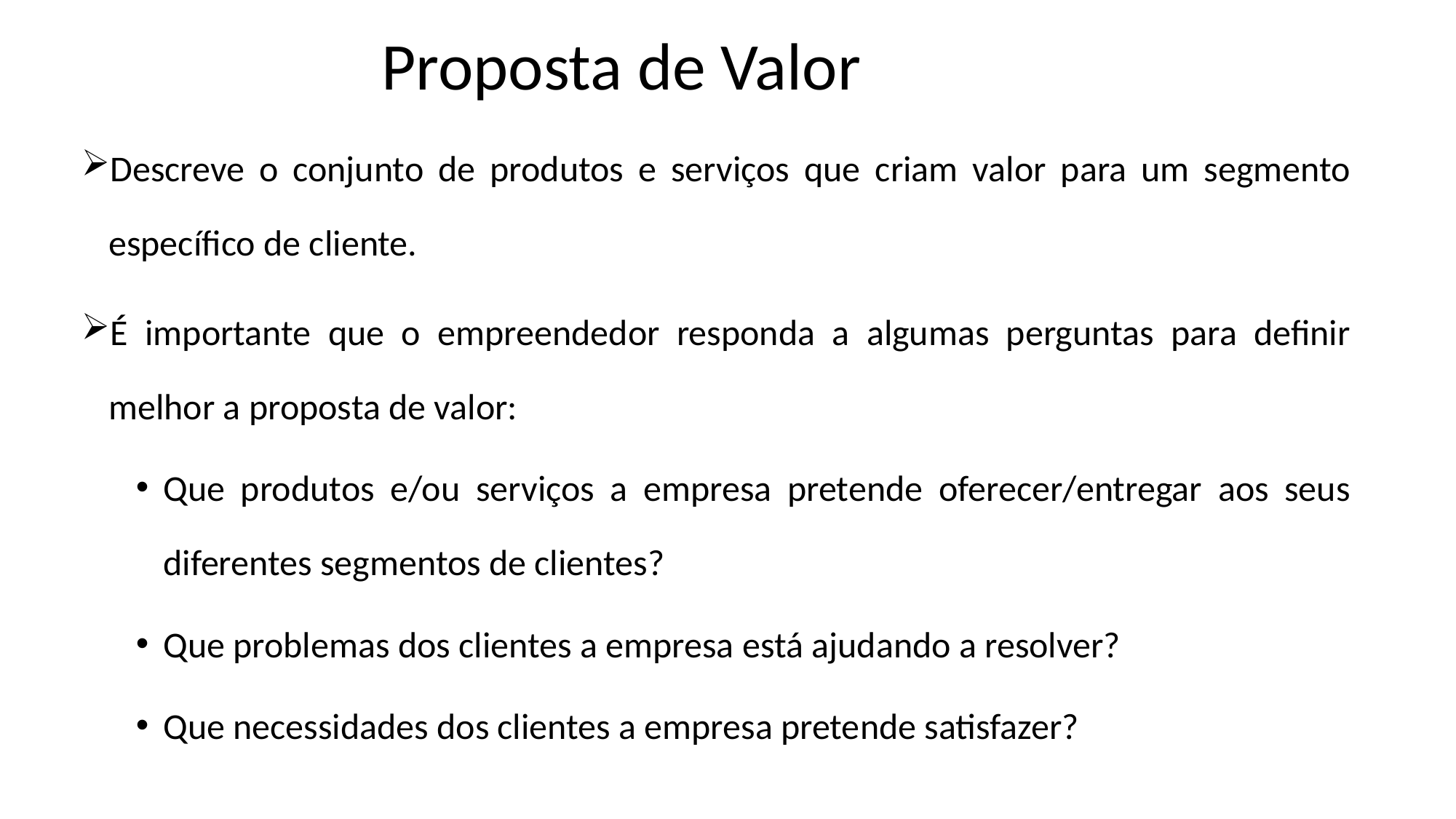

# Proposta de Valor
Descreve o conjunto de produtos e serviços que criam valor para um segmento específico de cliente.
É importante que o empreendedor responda a algumas perguntas para definir melhor a proposta de valor:
Que produtos e/ou serviços a empresa pretende oferecer/entregar aos seus diferentes segmentos de clientes?
Que problemas dos clientes a empresa está ajudando a resolver?
Que necessidades dos clientes a empresa pretende satisfazer?